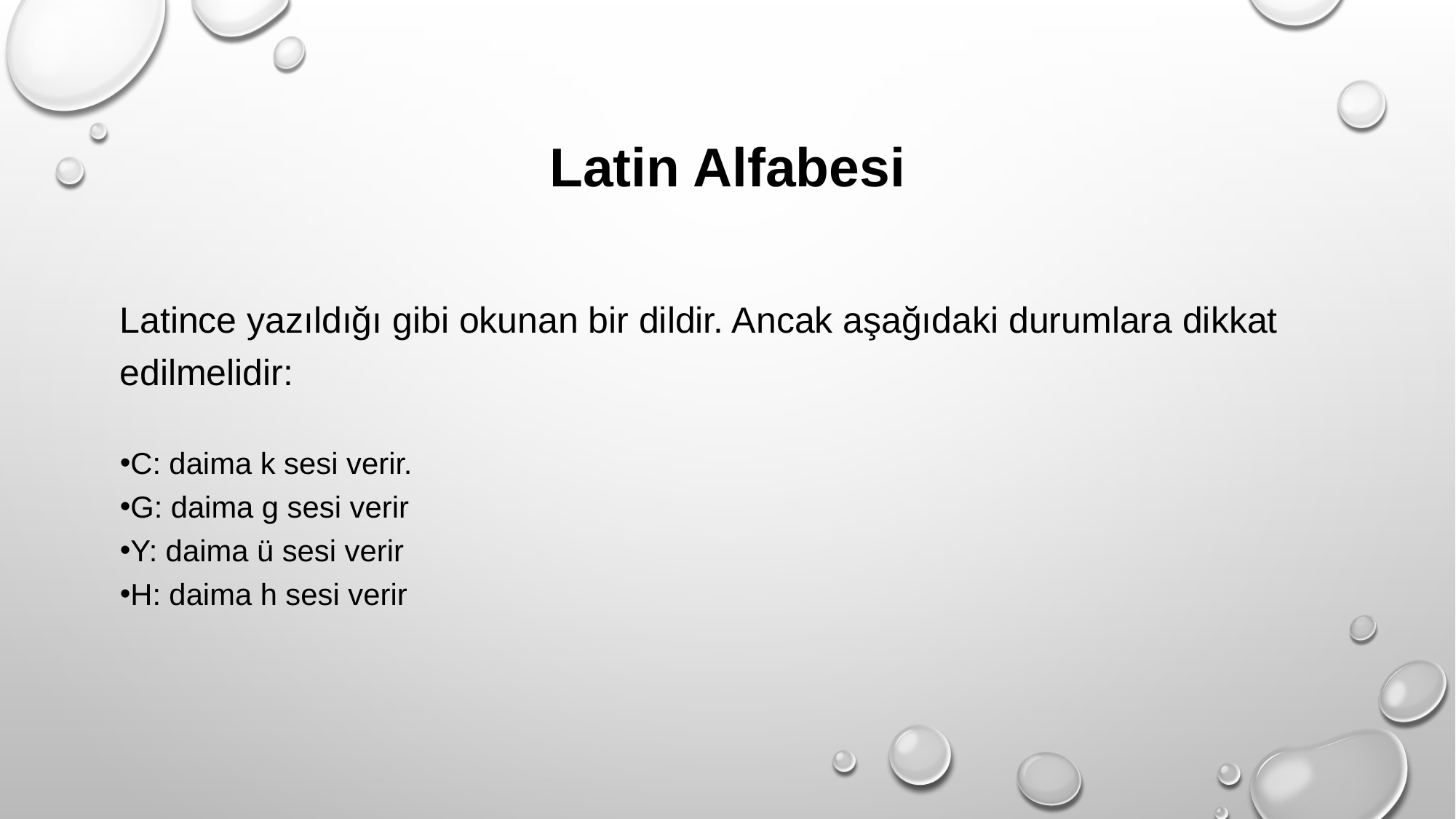

# Latin Alfabesi
Latince yazıldığı gibi okunan bir dildir. Ancak aşağıdaki durumlara dikkat edilmelidir:

C: daima k sesi verir.
G: daima g sesi verir
Y: daima ü sesi verir
H: daima h sesi verir